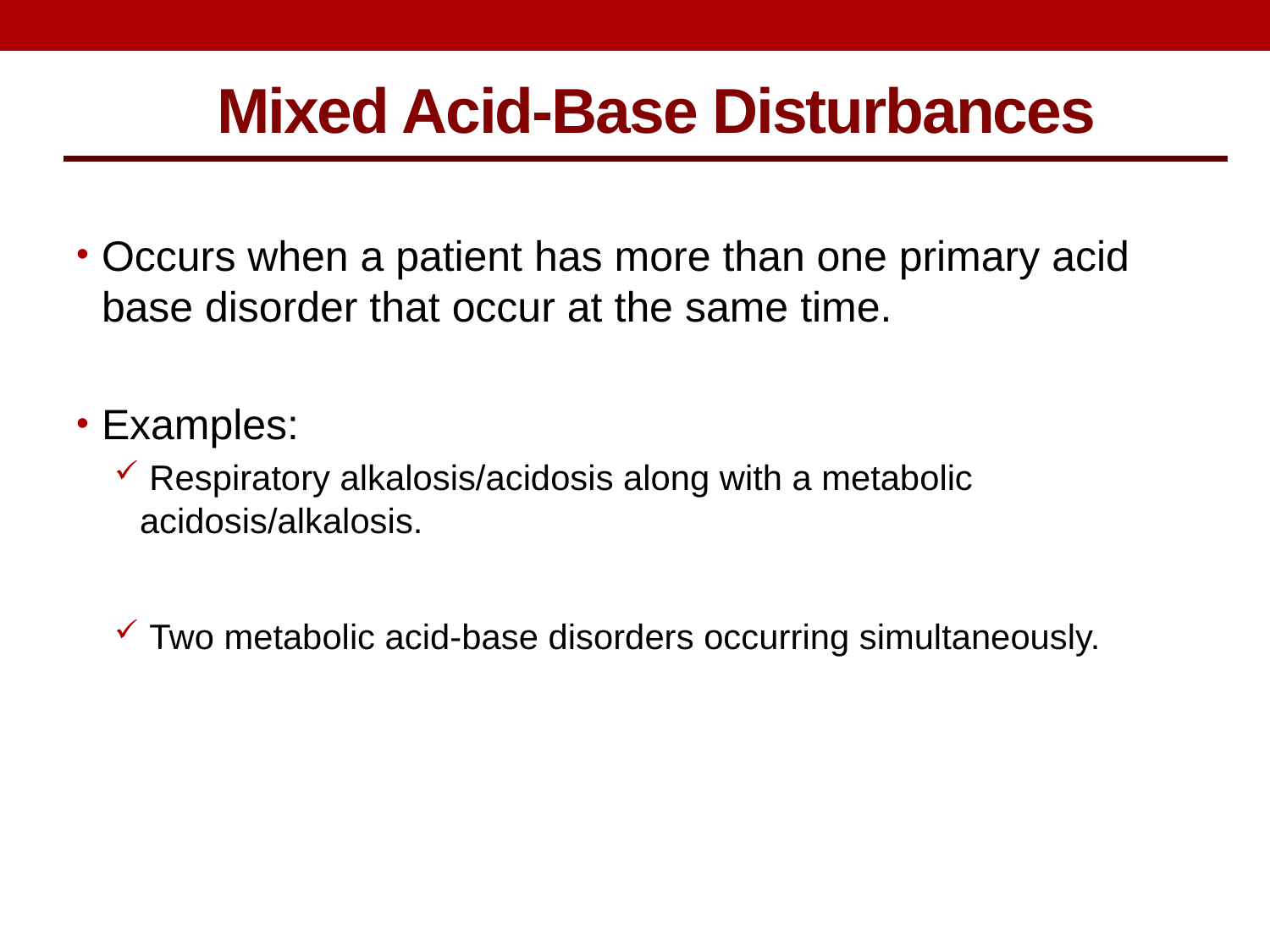

Mixed Acid-Base Disturbances
Occurs when a patient has more than one primary acid base disorder that occur at the same time.

Examples:
 Respiratory alkalosis/acidosis along with a metabolic acidosis/alkalosis.

 Two metabolic acid-base disorders occurring simultaneously.